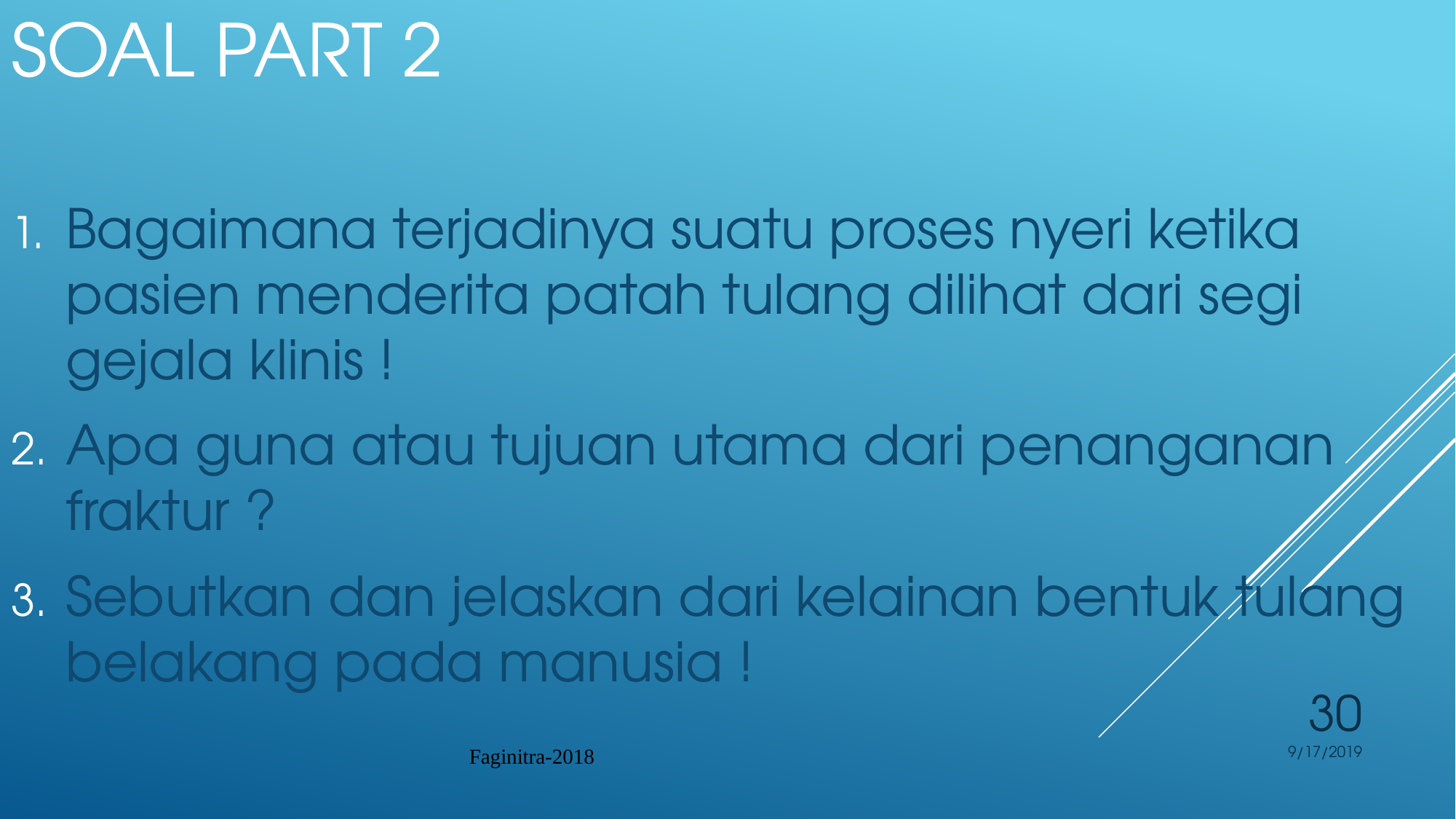

# Soal Part 2
Bagaimana terjadinya suatu proses nyeri ketika pasien menderita patah tulang dilihat dari segi gejala klinis !
Apa guna atau tujuan utama dari penanganan fraktur ?
Sebutkan dan jelaskan dari kelainan bentuk tulang belakang pada manusia !
30
Faginitra-2018
9/17/2019